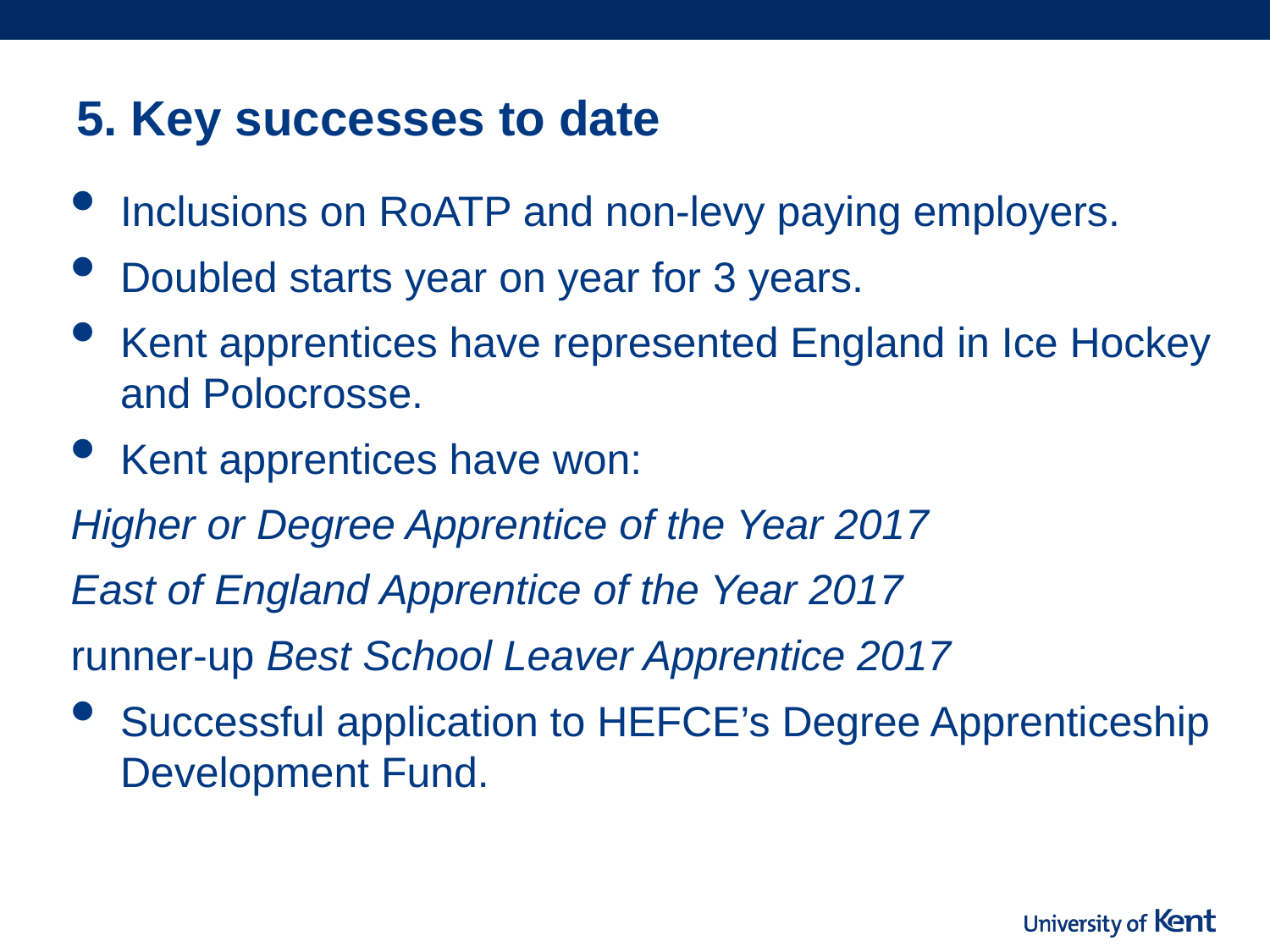

# 5. Key successes to date

Inclusions on RoATP and non-levy paying employers.
Doubled starts year on year for 3 years.
Kent apprentices have represented England in Ice Hockey and Polocrosse.
Kent apprentices have won:
Higher or Degree Apprentice of the Year 2017
East of England Apprentice of the Year 2017
runner-up Best School Leaver Apprentice 2017
Successful application to HEFCE’s Degree Apprenticeship Development Fund.